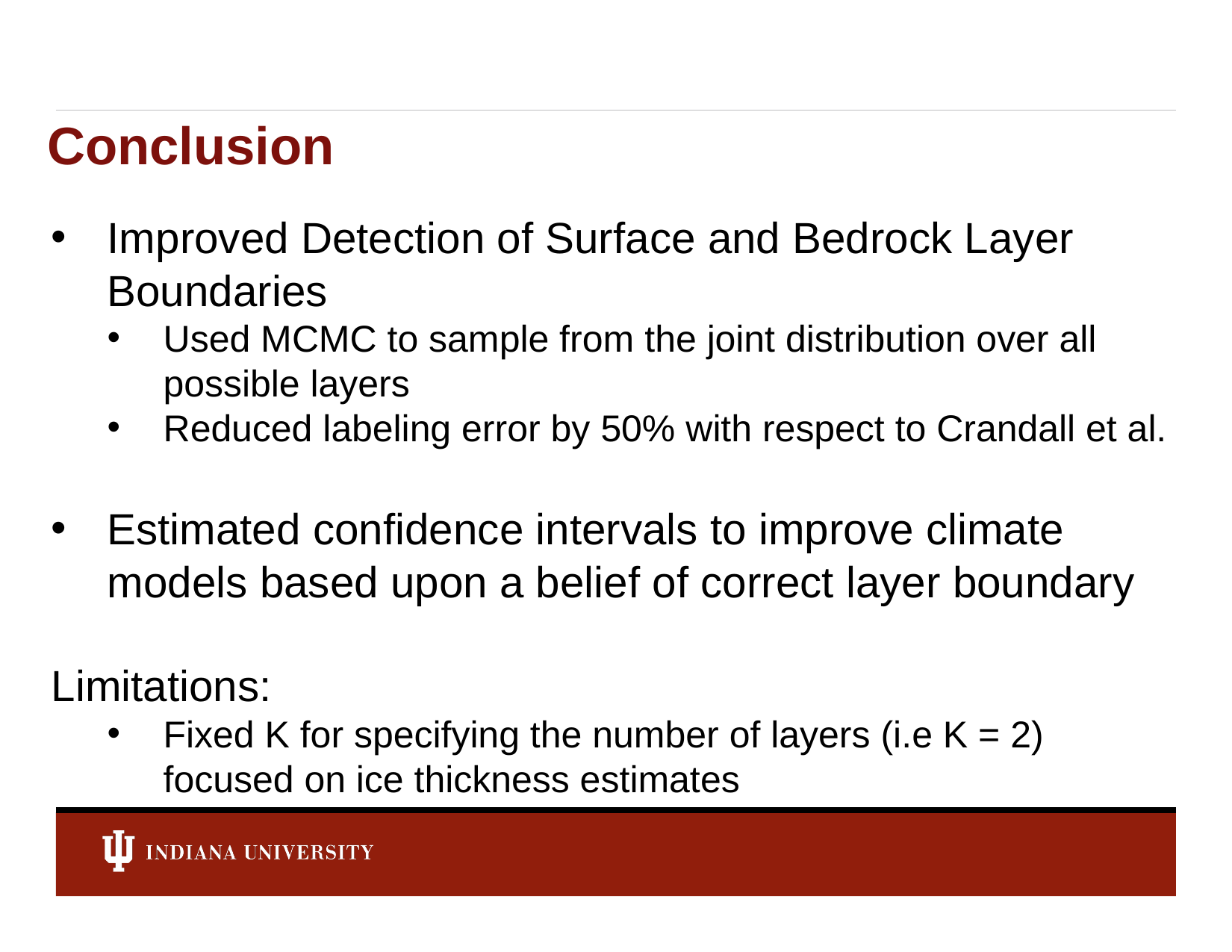

# Conclusion
Improved Detection of Surface and Bedrock Layer Boundaries
Used MCMC to sample from the joint distribution over all possible layers
Reduced labeling error by 50% with respect to Crandall et al.

Estimated confidence intervals to improve climate models based upon a belief of correct layer boundary

Limitations:
Fixed K for specifying the number of layers (i.e K = 2) focused on ice thickness estimates